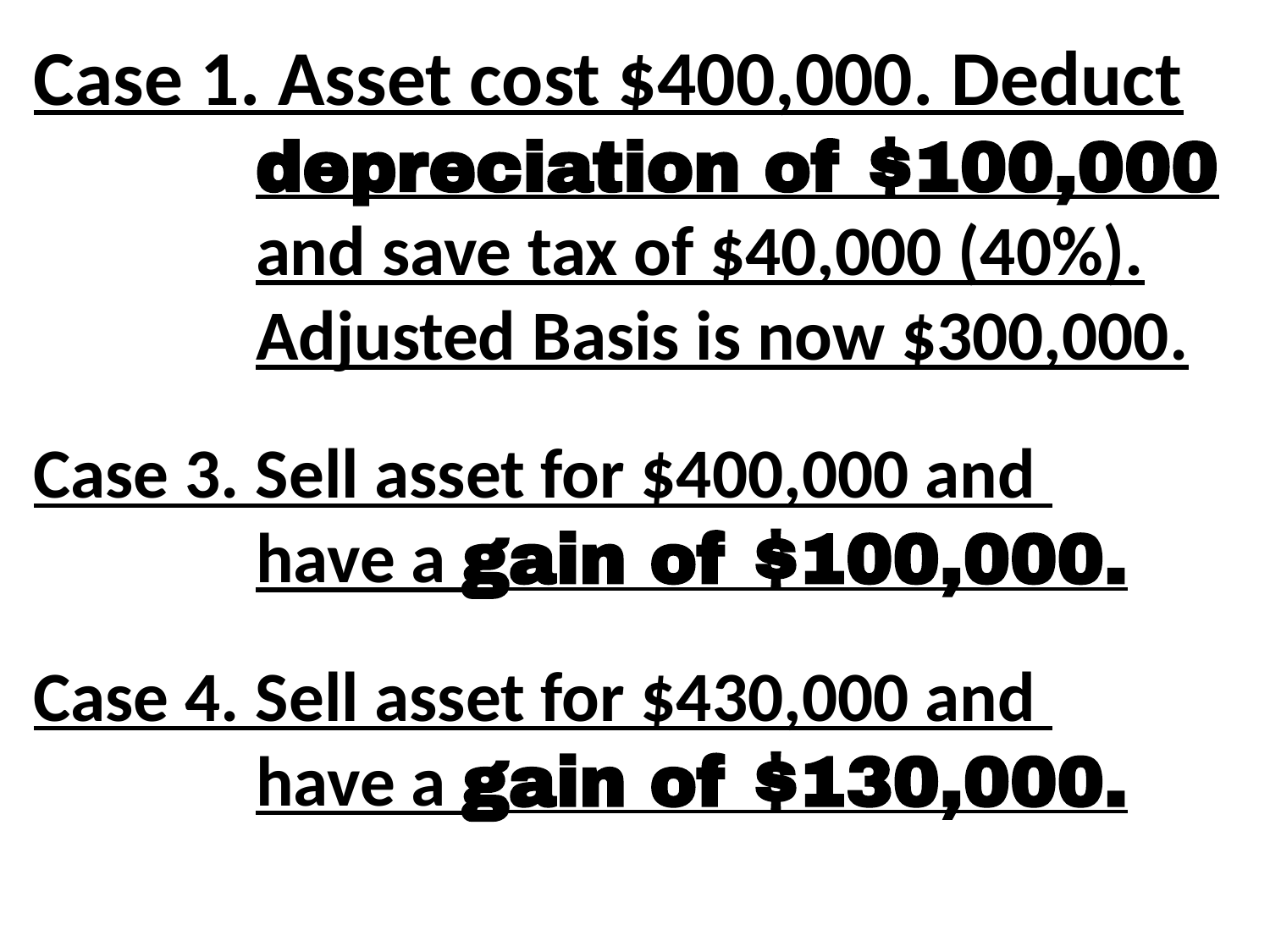

Case 1. Asset cost $400,000. Deduct depreciation of $100,000 and save tax of $40,000 (40%).
Adjusted Basis is now $300,000.

Case 3. Sell asset for $400,000 and
have a gain of $100,000.

Case 4. Sell asset for $430,000 and
have a gain of $130,000.